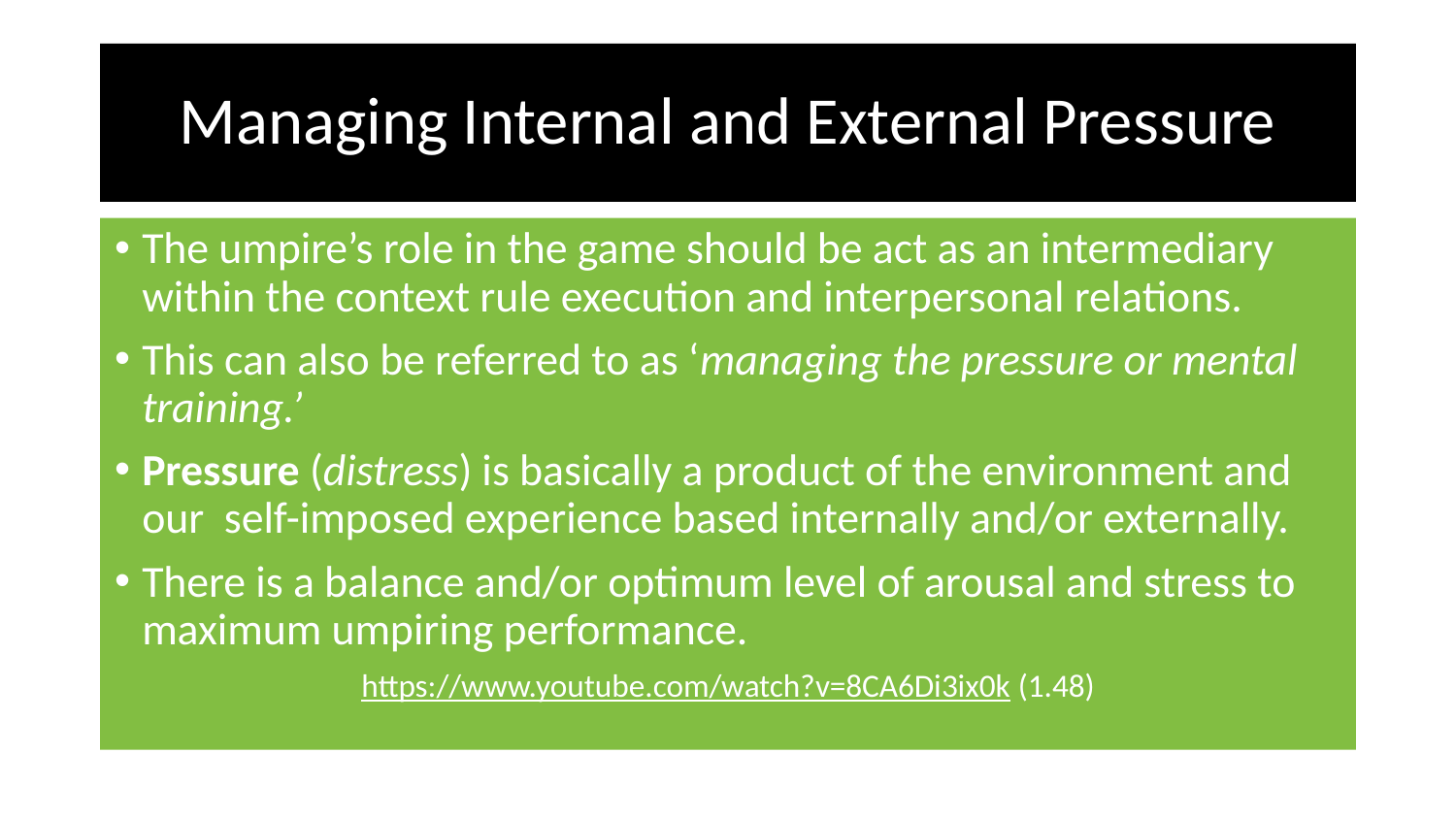

# Managing Internal and External Pressure
The umpire’s role in the game should be act as an intermediary within the context rule execution and interpersonal relations.
This can also be referred to as ‘managing the pressure or mental training.’
Pressure (distress) is basically a product of the environment and our  self-imposed experience based internally and/or externally.
There is a balance and/or optimum level of arousal and stress to maximum umpiring performance.
https://www.youtube.com/watch?v=8CA6Di3ix0k (1.48)